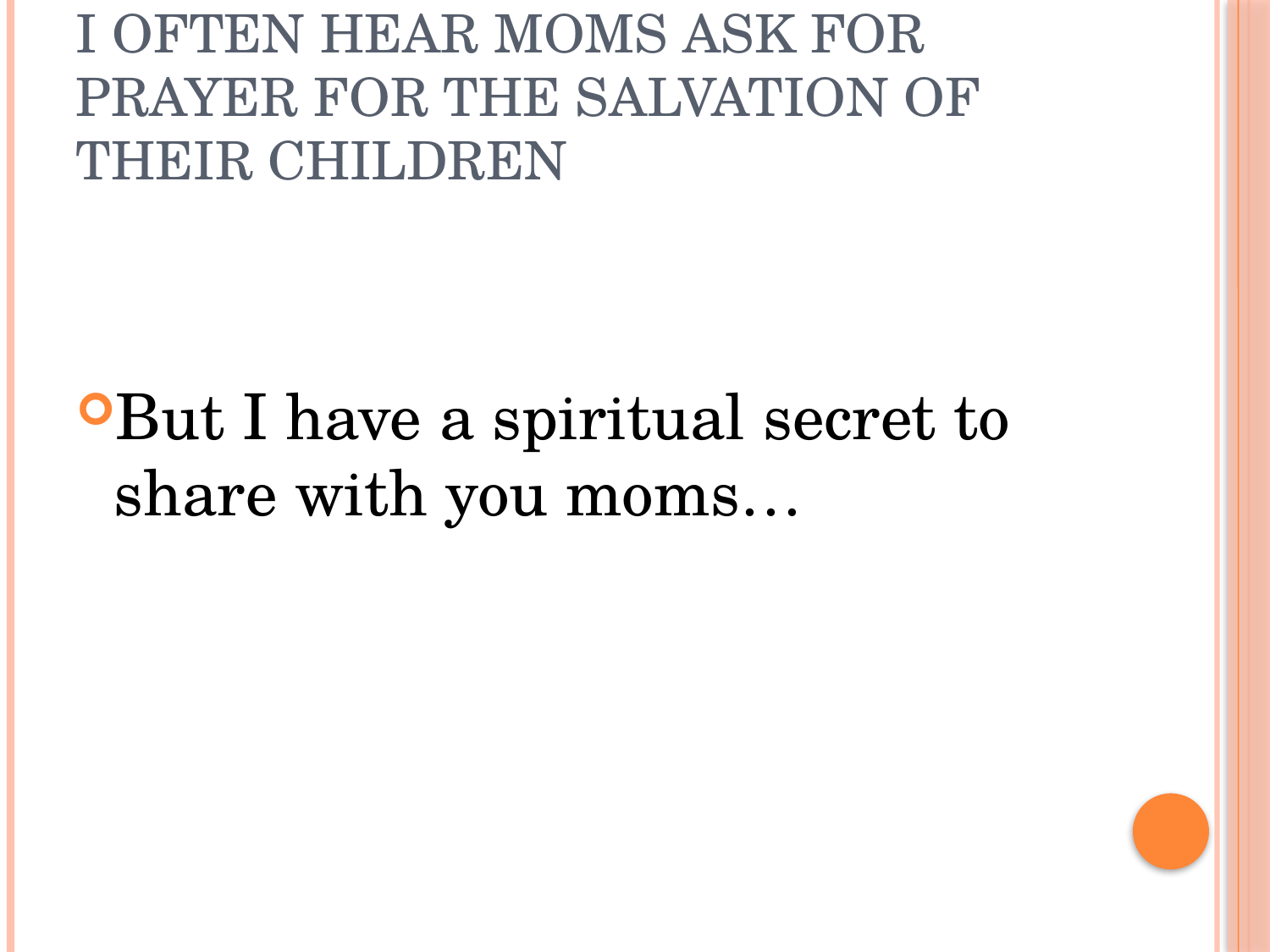

# I often hear moms ask for prayer for the salvation of their children

But I have a spiritual secret to share with you moms…